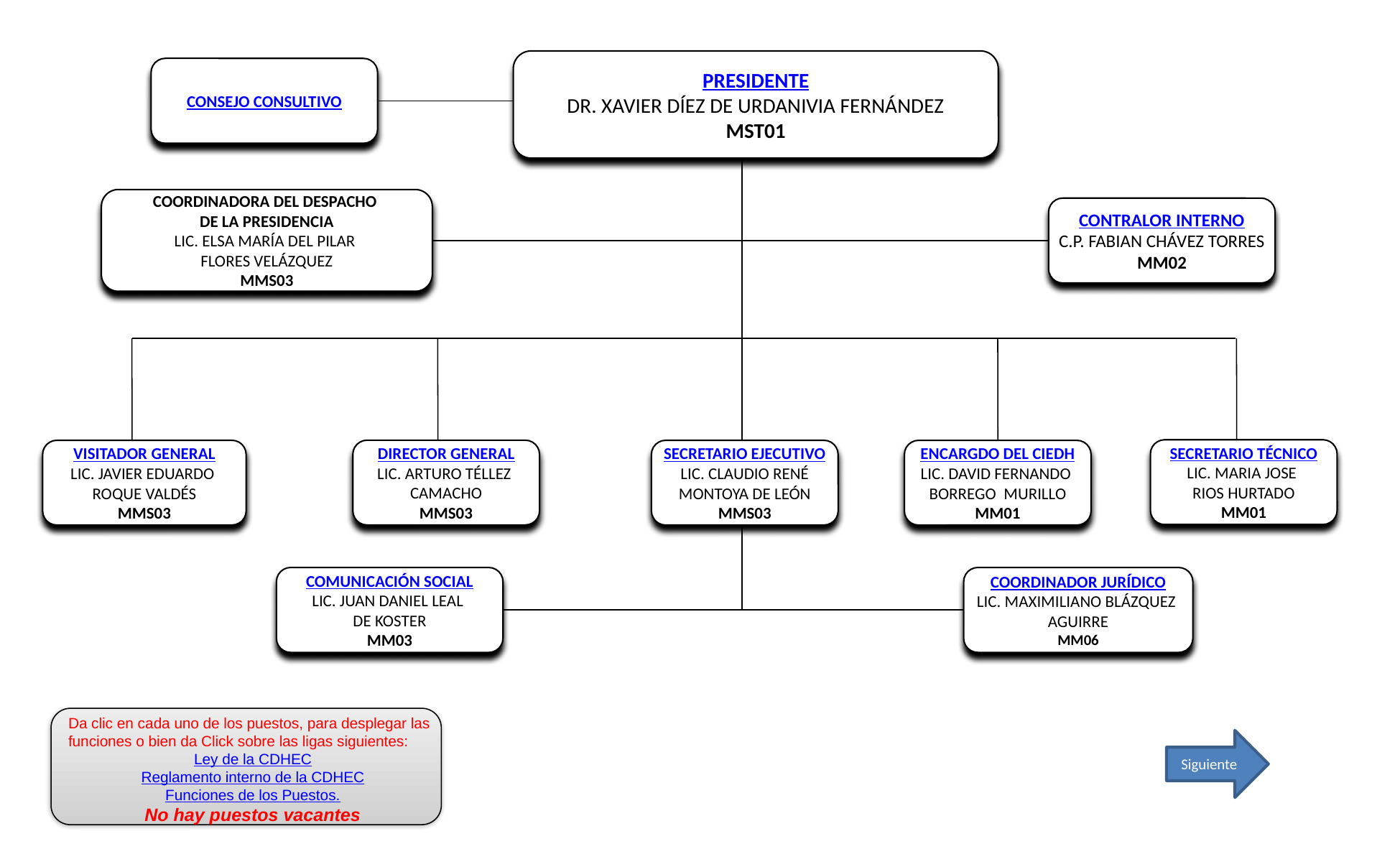

PRESIDENTE
DR. XAVIER DÍEZ DE URDANIVIA FERNÁNDEZ
MST01
CONSEJO CONSULTIVO
COORDINADORA DEL DESPACHO
DE LA PRESIDENCIA
LIC. ELSA MARÍA DEL PILAR
FLORES VELÁZQUEZ
MMS03
CONTRALOR INTERNO
C.P. FABIAN CHÁVEZ TORRES
MM02
SECRETARIO TÉCNICO
LIC. MARIA JOSE
RIOS HURTADO
MM01
DIRECTOR GENERAL
LIC. ARTURO TÉLLEZ
CAMACHO
MMS03
VISITADOR GENERAL
LIC. JAVIER EDUARDO
ROQUE VALDÉS
MMS03
SECRETARIO EJECUTIVO
LIC. CLAUDIO RENÉ
MONTOYA DE LEÓN
MMS03
ENCARGDO DEL CIEDH
LIC. DAVID FERNANDO
BORREGO  MURILLO
MM01
COMUNICACIÓN SOCIAL
LIC. JUAN DANIEL LEAL
DE KOSTER
MM03
COORDINADOR JURÍDICO
LIC. MAXIMILIANO BLÁZQUEZ
AGUIRRE
MM06

Da clic en cada uno de los puestos, para desplegar las funciones o bien da Click sobre las ligas siguientes:
Ley de la CDHEC
Reglamento interno de la CDHEC
Funciones de los Puestos.
No hay puestos vacantes
Siguiente